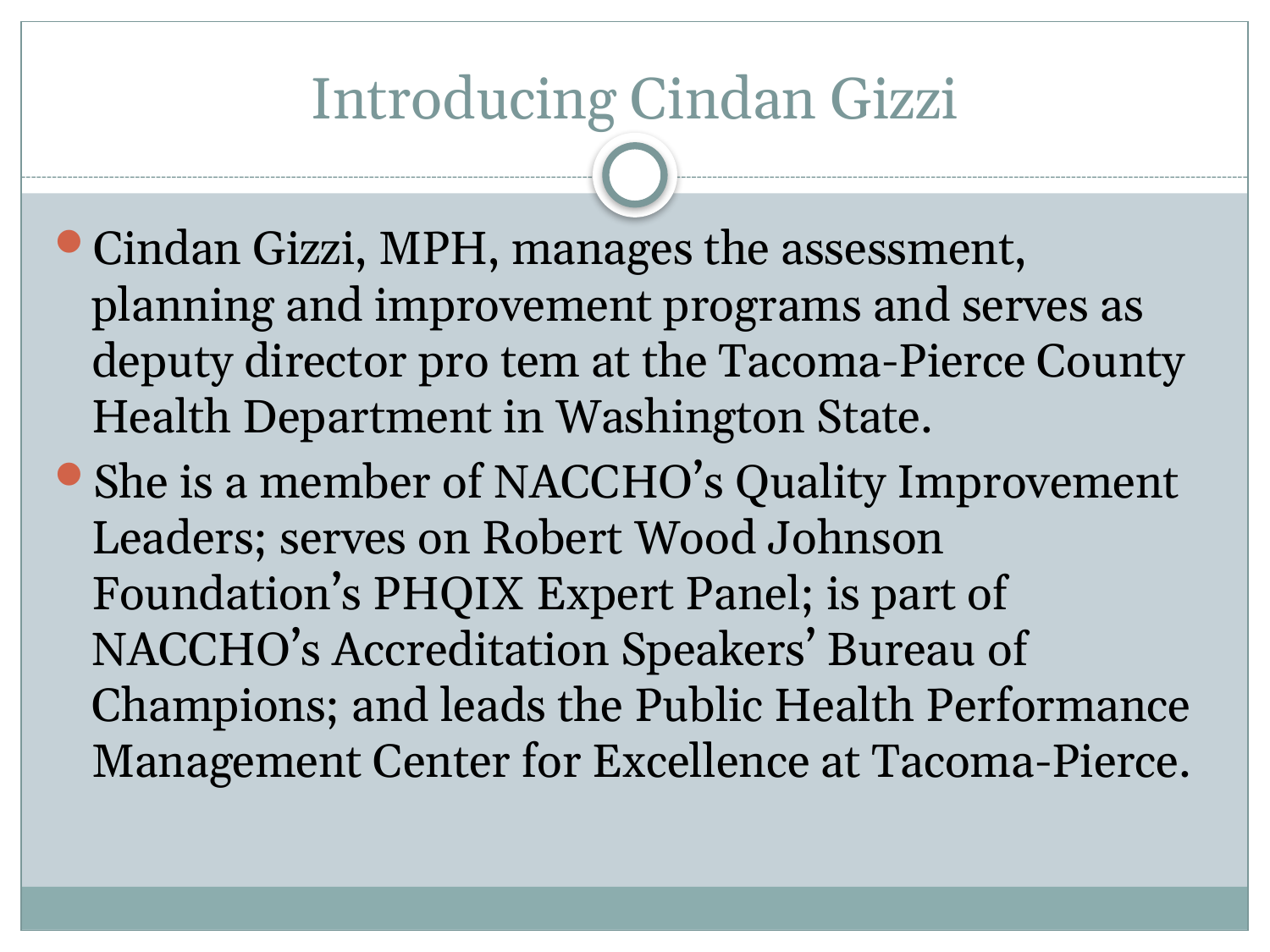

# Introducing Cindan Gizzi
Cindan Gizzi, MPH, manages the assessment, planning and improvement programs and serves as deputy director pro tem at the Tacoma-Pierce County Health Department in Washington State.
She is a member of NACCHO’s Quality Improvement Leaders; serves on Robert Wood Johnson Foundation’s PHQIX Expert Panel; is part of NACCHO’s Accreditation Speakers’ Bureau of Champions; and leads the Public Health Performance Management Center for Excellence at Tacoma-Pierce.